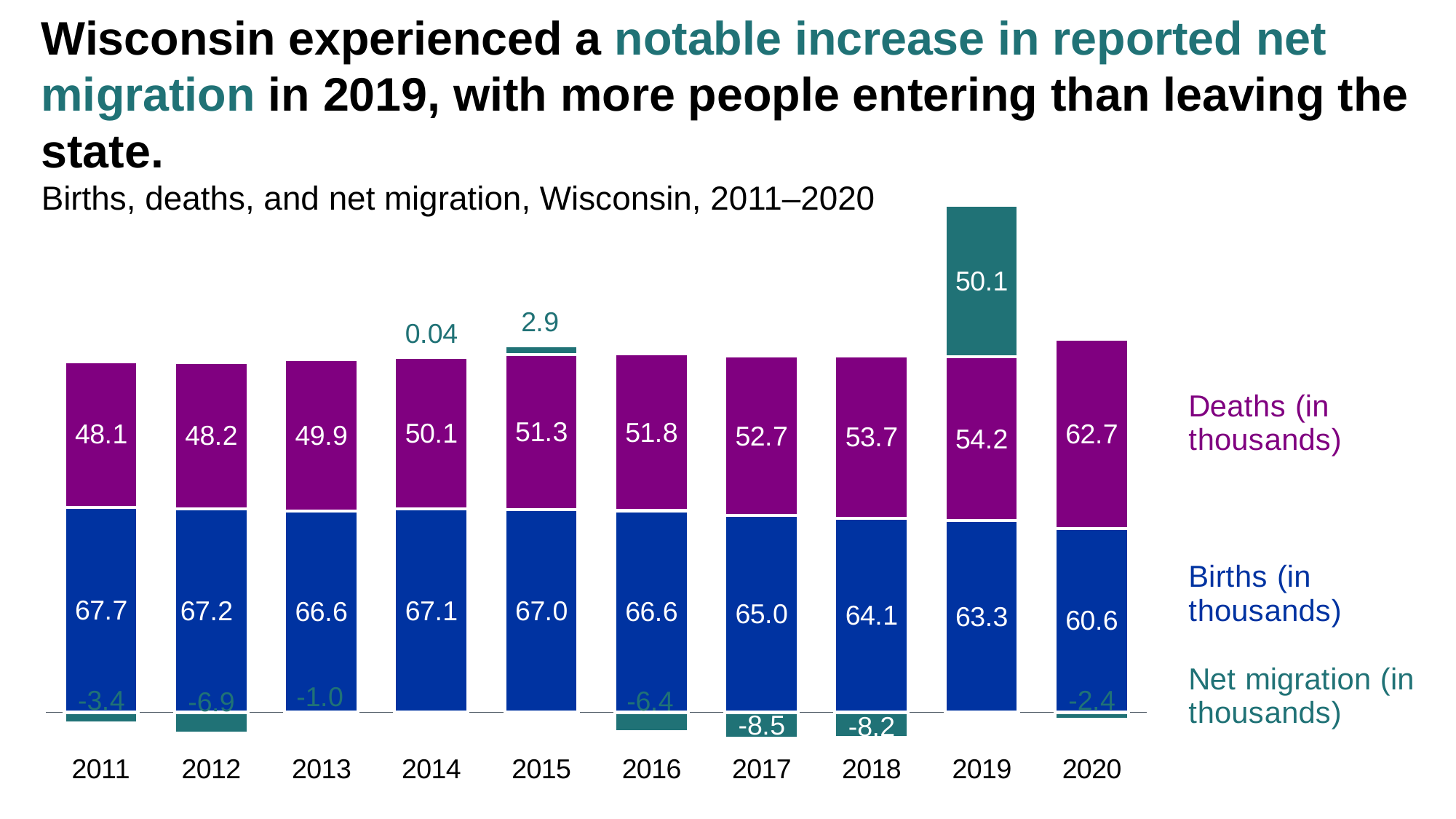

# Wisconsin experienced a notable increase in reported net migration in 2019, with more people entering than leaving the state. Births, deaths, and net migration, Wisconsin, 2011–2020

### Chart

| Category | Births | Deaths | Net Migration |
|---|---|---|---|
| 2011 | 67741.0 | 48101.0 | -3422.0 |
| 2012 | 67229.0 | 48224.0 | -6878.0 |
| 2013 | 66566.0 | 49917.0 | -1043.0 |
| 2014 | 67119.0 | 50136.0 | 38.0 |
| 2015 | 67004.0 | 51251.0 | 2863.0 |
| 2016 | 66593.0 | 51787.0 | -6403.0 |
| 2017 | 64994.0 | 52679.0 | -8463.0 |
| 2018 | 64143.0 | 53680.0 | -8241.0 |
| 2019 | 63280.0 | 54194.0 | 50056.0 |
| 2020 | 60615.0 | 62704.0 | -2383.0 |